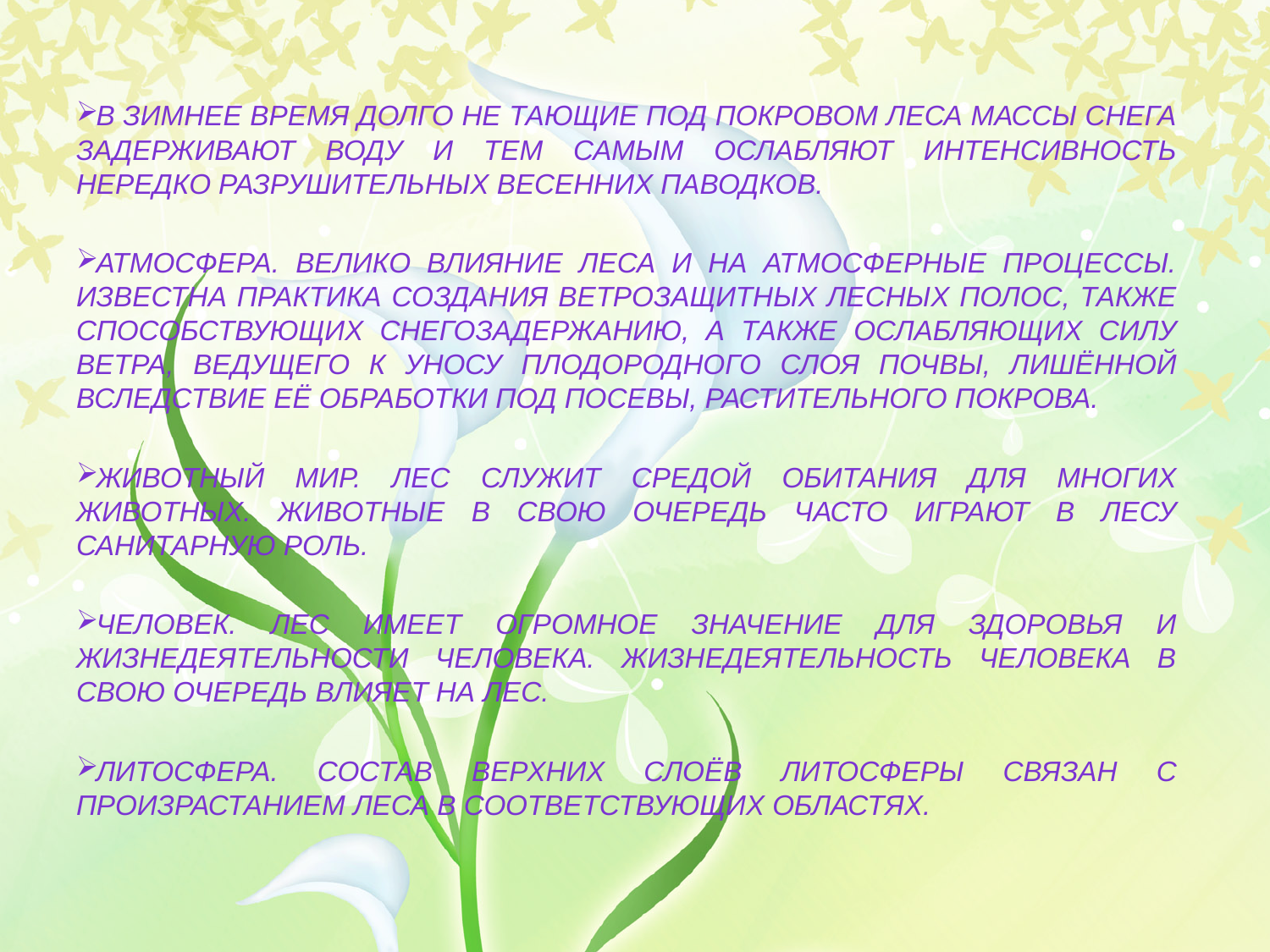

В зимнее время долго не тающие под покровом леса массы снега задерживают воду и тем самым ослабляют интенсивность нередко разрушительных весенних паводков.

Атмосфера. Велико влияние леса и на атмосферные процессы. Известна практика создания ветрозащитных лесных полос, также способствующих снегозадержанию, а также ослабляющих силу ветра, ведущего к уносу плодородного слоя почвы, лишённой вследствие её обработки под посевы, растительного покрова.

Животный мир. Лес служит средой обитания для многих животных. Животные в свою очередь часто играют в лесу санитарную роль.

Человек. Лес имеет огромное значение для здоровья и жизнедеятельности человека. Жизнедеятельность человека в свою очередь влияет на лес.

Литосфера. Состав верхних слоёв литосферы связан с произрастанием леса в соответствующих областях.